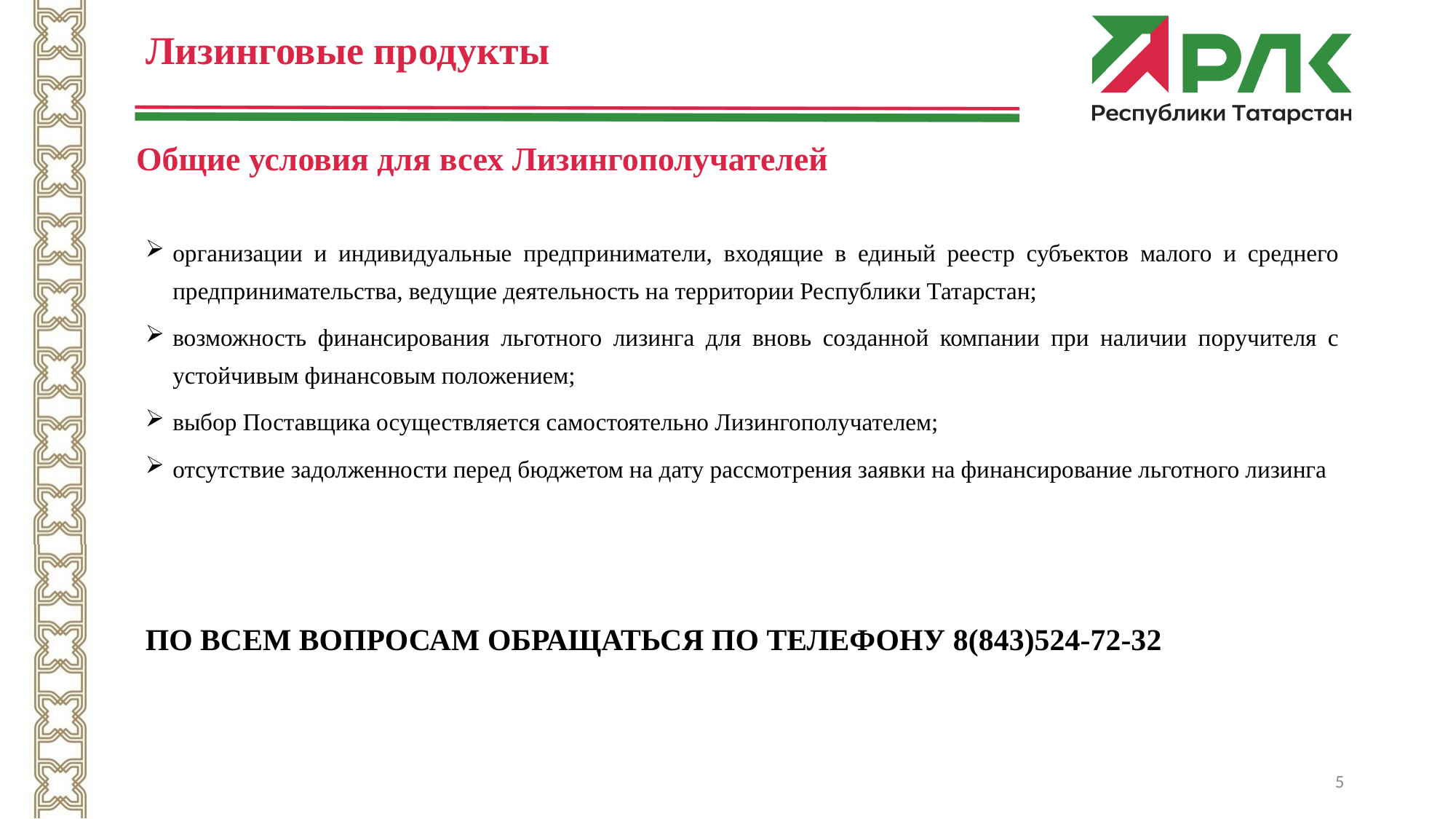

# Лизинговые продукты

Общие условия для всех Лизингополучателей
организации и индивидуальные предприниматели, входящие в единый реестр субъектов малого и среднего предпринимательства, ведущие деятельность на территории Республики Татарстан;
возможность финансирования льготного лизинга для вновь созданной компании при наличии поручителя с устойчивым финансовым положением;
выбор Поставщика осуществляется самостоятельно Лизингополучателем;
отсутствие задолженности перед бюджетом на дату рассмотрения заявки на финансирование льготного лизинга
ПО ВСЕМ ВОПРОСАМ ОБРАЩАТЬСЯ ПО ТЕЛЕФОНУ 8(843)524-72-32
5